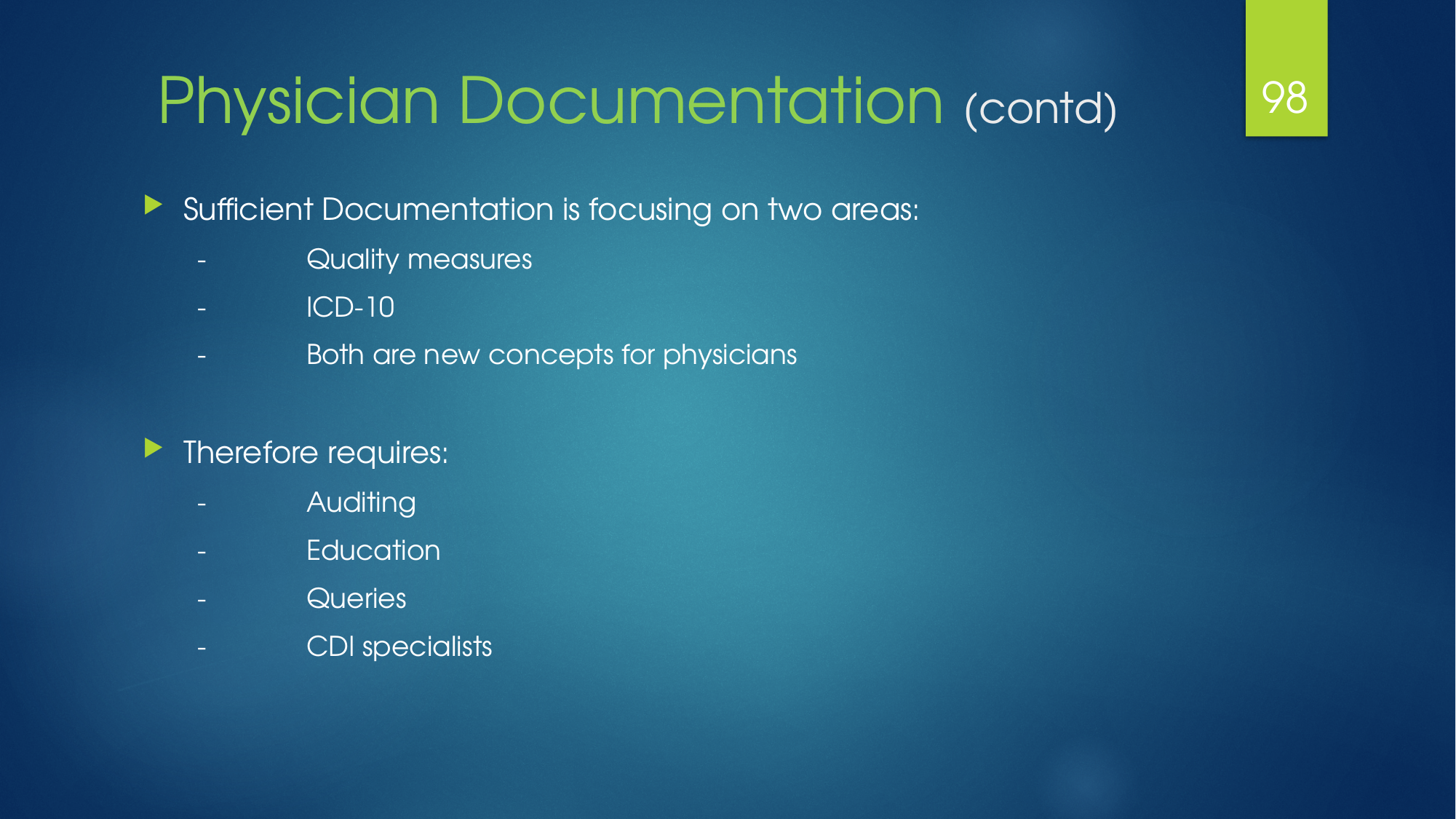

98
# Physician Documentation (contd)
Sufficient Documentation is focusing on two areas:
-	Quality measures
-	ICD-10
-	Both are new concepts for physicians

Therefore requires:
-	Auditing
-	Education
-	Queries
-	CDI specialists